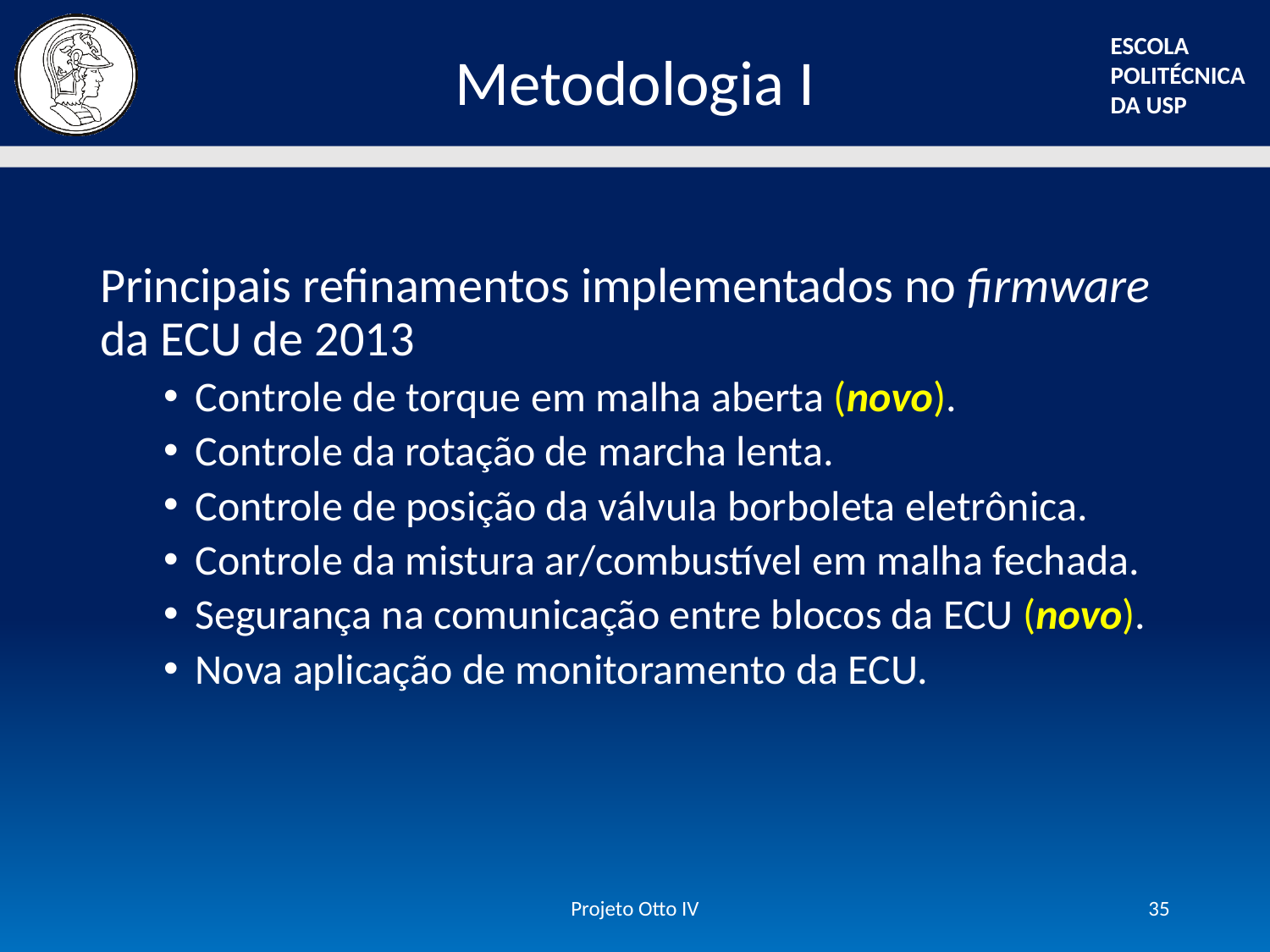

# Metodologia I
Principais refinamentos implementados no firmware da ECU de 2013
Controle de torque em malha aberta (novo).
Controle da rotação de marcha lenta.
Controle de posição da válvula borboleta eletrônica.
Controle da mistura ar/combustível em malha fechada.
Segurança na comunicação entre blocos da ECU (novo).
Nova aplicação de monitoramento da ECU.
Projeto Otto IV
35